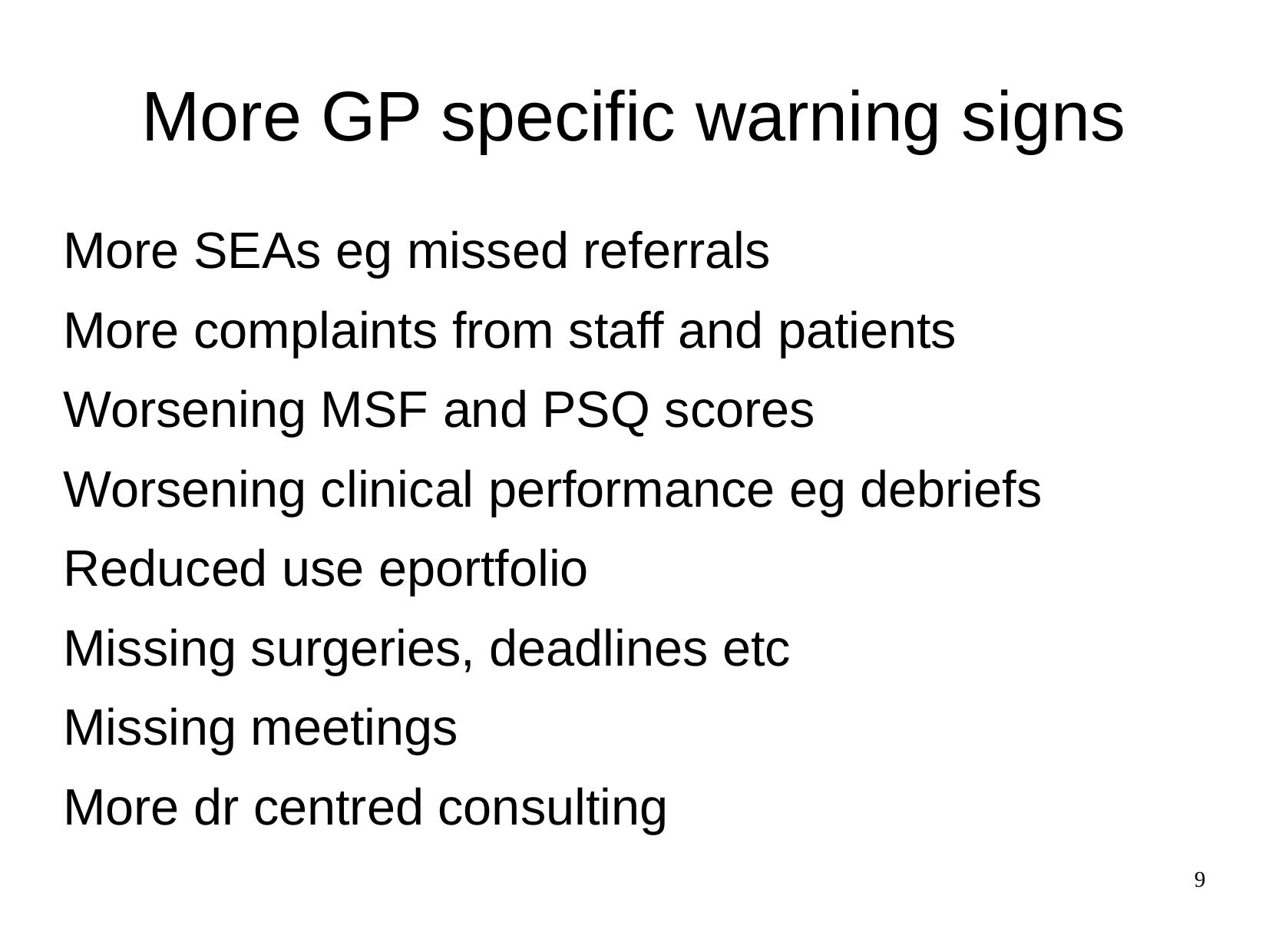

# More GP specific warning signs
More SEAs eg missed referrals
More complaints from staff and patients
Worsening MSF and PSQ scores
Worsening clinical performance eg debriefs
Reduced use eportfolio
Missing surgeries, deadlines etc
Missing meetings
More dr centred consulting
9